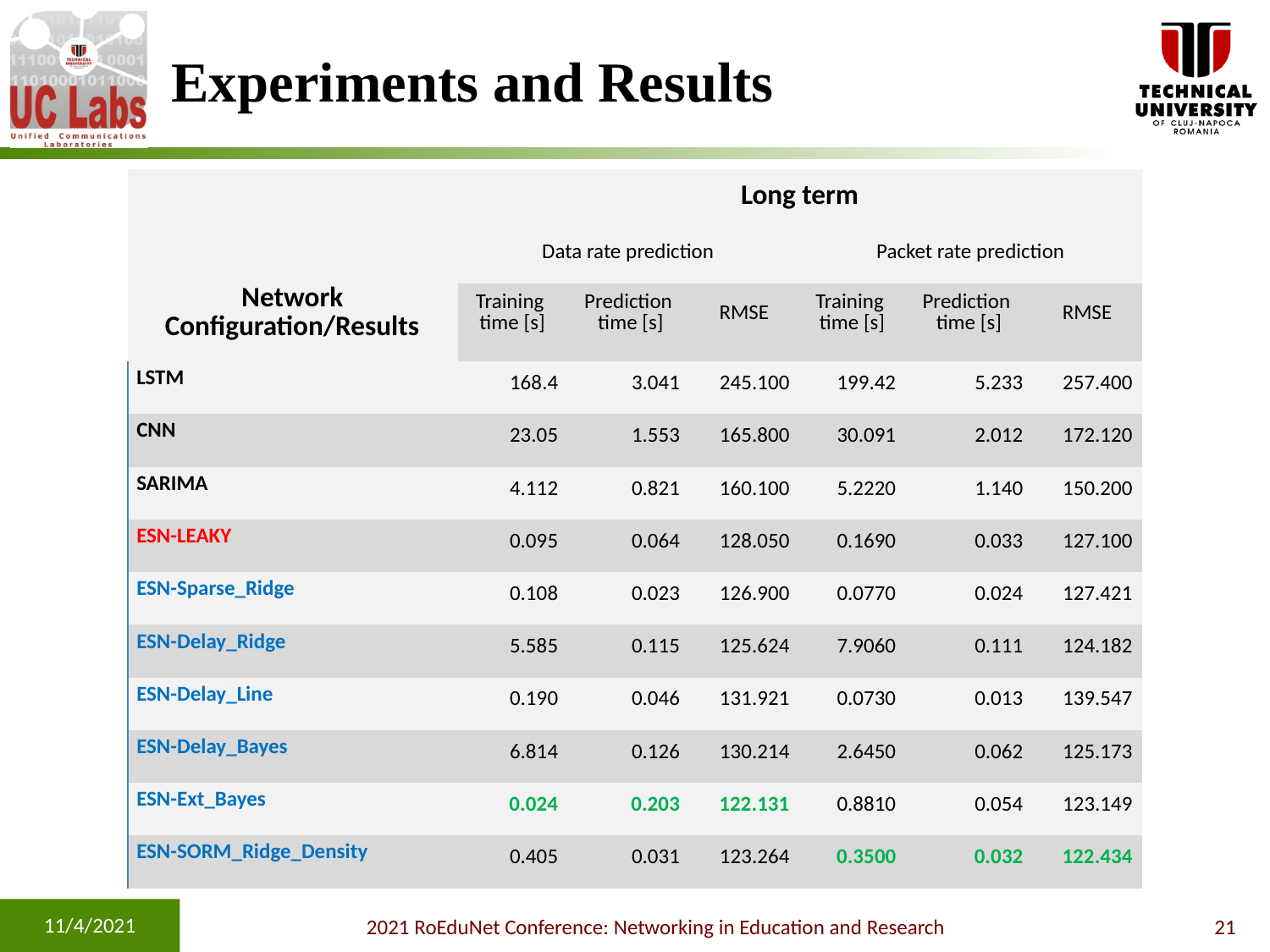

# Experiments and Results
| Network Configuration/Results | Long term |  |  |  |  |  |
| --- | --- | --- | --- | --- | --- | --- |
|  | Data rate prediction |  |  | Packet rate prediction |  |  |
|  | Training time [s] | Prediction time [s] | RMSE | Training time [s] | Prediction time [s] | RMSE |
| LSTM | 168.4 | 3.041 | 245.100 | 199.42 | 5.233 | 257.400 |
| CNN | 23.05 | 1.553 | 165.800 | 30.091 | 2.012 | 172.120 |
| SARIMA | 4.112 | 0.821 | 160.100 | 5.2220 | 1.140 | 150.200 |
| ESN-LEAKY | 0.095 | 0.064 | 128.050 | 0.1690 | 0.033 | 127.100 |
| ESN-Sparse\_Ridge | 0.108 | 0.023 | 126.900 | 0.0770 | 0.024 | 127.421 |
| ESN-Delay\_Ridge | 5.585 | 0.115 | 125.624 | 7.9060 | 0.111 | 124.182 |
| ESN-Delay\_Line | 0.190 | 0.046 | 131.921 | 0.0730 | 0.013 | 139.547 |
| ESN-Delay\_Bayes | 6.814 | 0.126 | 130.214 | 2.6450 | 0.062 | 125.173 |
| ESN-Ext\_Bayes | 0.024 | 0.203 | 122.131 | 0.8810 | 0.054 | 123.149 |
| ESN-SORM\_Ridge\_Density | 0.405 | 0.031 | 123.264 | 0.3500 | 0.032 | 122.434 |
11/4/2021
2021 RoEduNet Conference: Networking in Education and Research
21